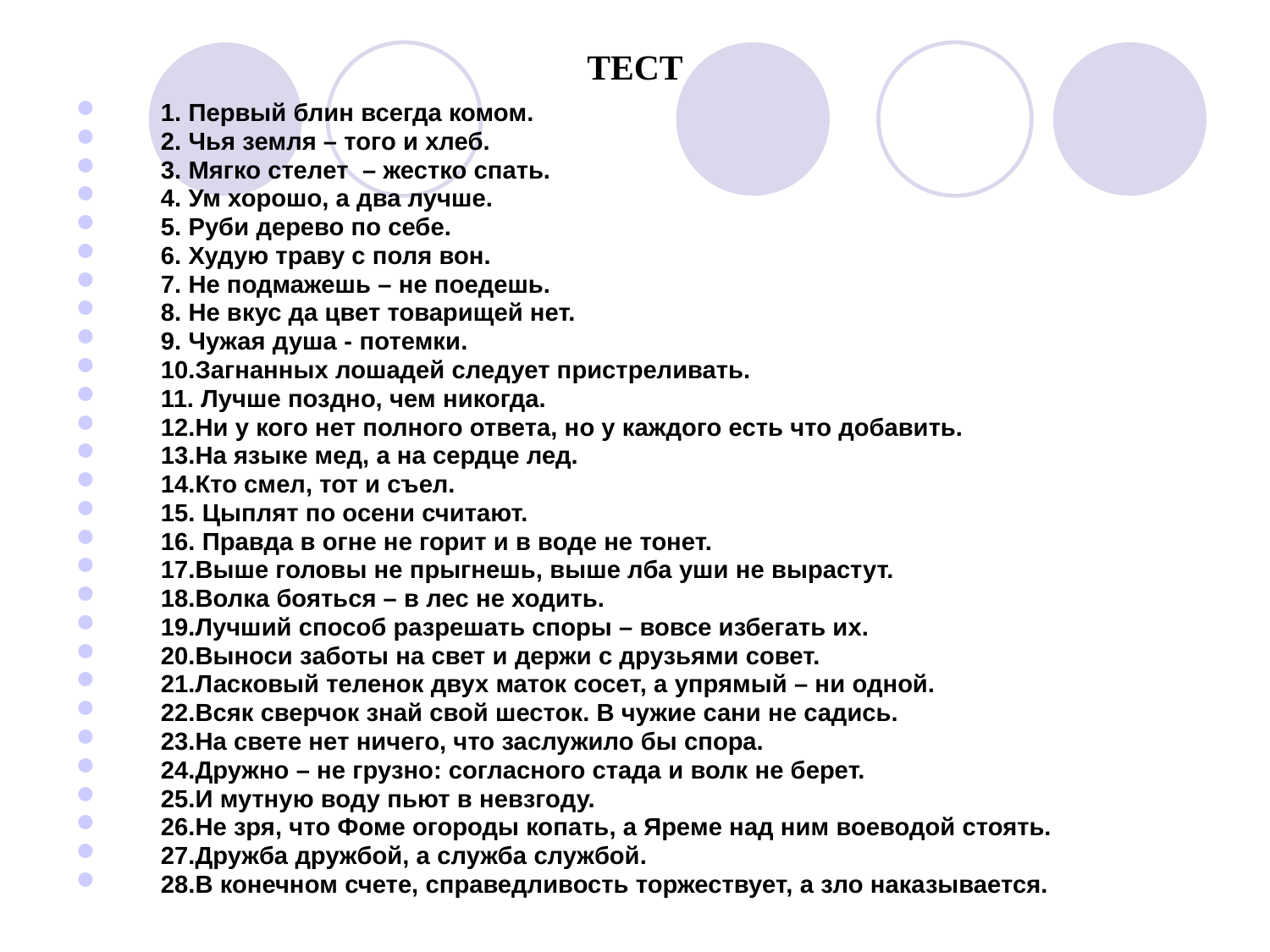

# ТЕСТ
1. Первый блин всегда комом.
2. Чья земля – того и хлеб.
3. Мягко стелет  – жестко спать.
4. Ум хорошо, а два лучше.
5. Руби дерево по себе.
6. Худую траву с поля вон.
7. Не подмажешь – не поедешь.
8. Не вкус да цвет товарищей нет.
9. Чужая душа - потемки.
10.Загнанных лошадей следует пристреливать.
11. Лучше поздно, чем никогда.
12.Ни у кого нет полного ответа, но у каждого есть что добавить.
13.На языке мед, а на сердце лед.
14.Кто смел, тот и съел.
15. Цыплят по осени считают.
16. Правда в огне не горит и в воде не тонет.
17.Выше головы не прыгнешь, выше лба уши не вырастут.
18.Волка бояться – в лес не ходить.
19.Лучший способ разрешать споры – вовсе избегать их.
20.Выноси заботы на свет и держи с друзьями совет.
21.Ласковый теленок двух маток сосет, а упрямый – ни одной.
22.Всяк сверчок знай свой шесток. В чужие сани не садись.
23.На свете нет ничего, что заслужило бы спора.
24.Дружно – не грузно: согласного стада и волк не берет.
25.И мутную воду пьют в невзгоду.
26.Не зря, что Фоме огороды копать, а Яреме над ним воеводой стоять.
27.Дружба дружбой, а служба службой.
28.В конечном счете, справедливость торжествует, а зло наказывается.